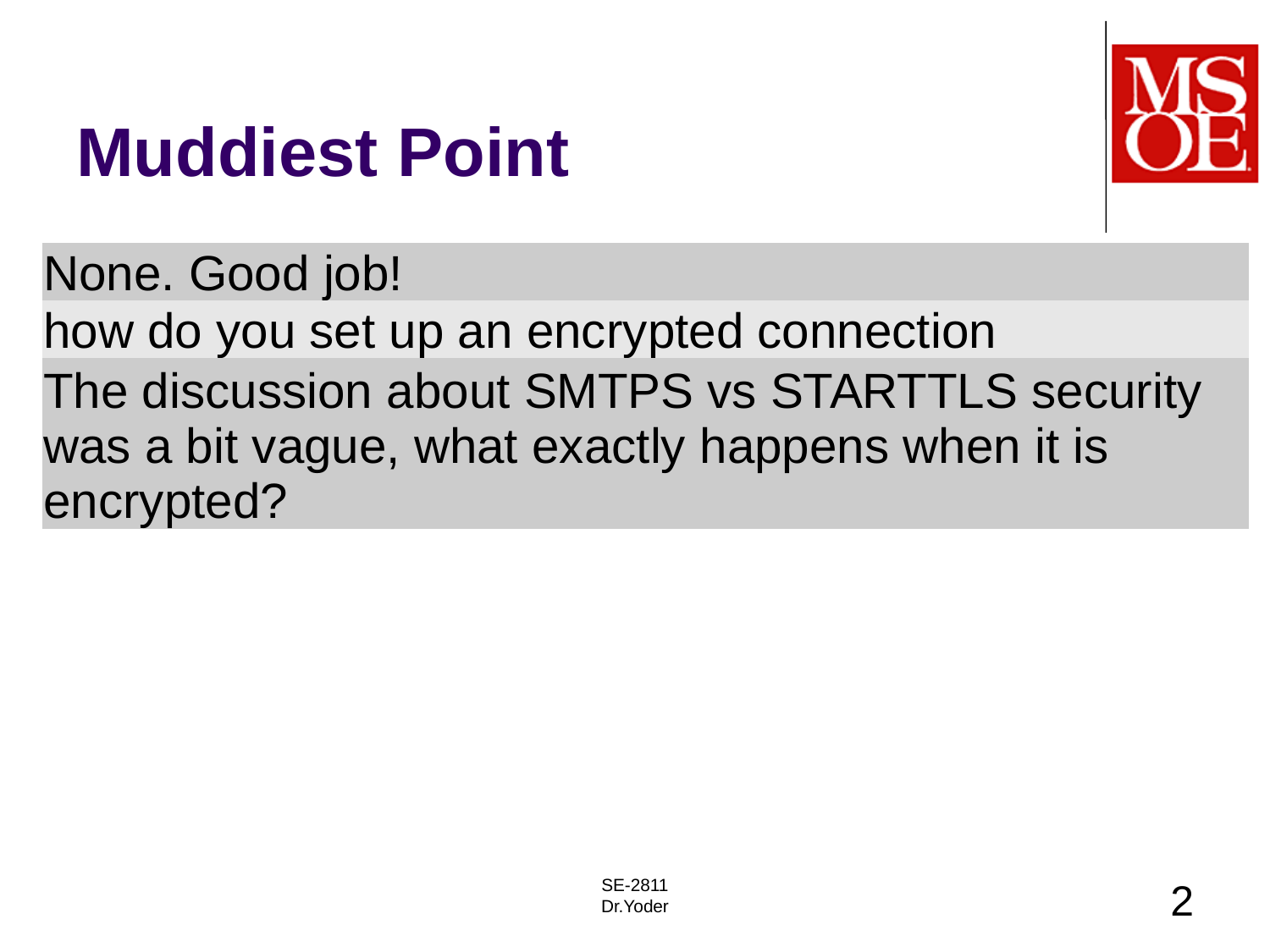

# Muddiest Point
| None. Good job! |
| --- |
| how do you set up an encrypted connection |
| The discussion about SMTPS vs STARTTLS security was a bit vague, what exactly happens when it is encrypted? |
SE-2811
Dr.Yoder
2